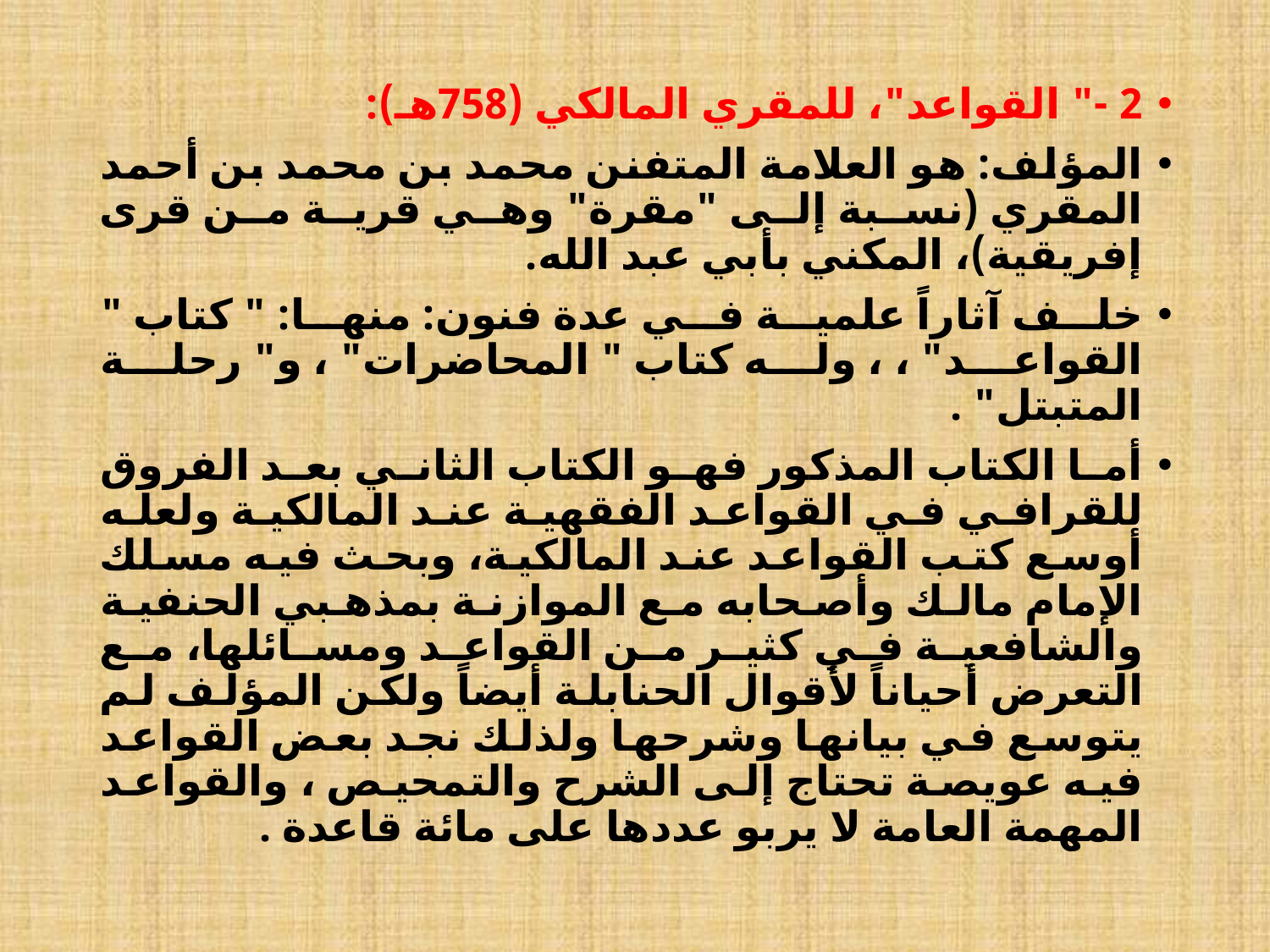

2 -" القواعد"، للمقري المالكي (758هـ):
المؤلف: هو العلامة المتفنن محمد بن محمد بن أحمد المقري (نسبة إلى "مقرة" وهي قرية من قرى إفريقية)، المكني بأبي عبد الله.
خلف آثاراً علمية في عدة فنون: منها: " كتاب " القواعد" ، ، وله كتاب " المحاضرات" ، و" رحلة المتبتل" .
أما الكتاب المذكور فهو الكتاب الثاني بعد الفروق للقرافي في القواعد الفقهية عند المالكية ولعله أوسع كتب القواعد عند المالكية، وبحث فيه مسلك الإمام مالك وأصحابه مع الموازنة بمذهبي الحنفية والشافعية في كثير من القواعد ومسائلها، مع التعرض أحياناً لأقوال الحنابلة أيضاً ولكن المؤلف لم يتوسع في بيانها وشرحها ولذلك نجد بعض القواعد فيه عويصة تحتاج إلى الشرح والتمحيص ، والقواعد المهمة العامة لا يربو عددها على مائة قاعدة .